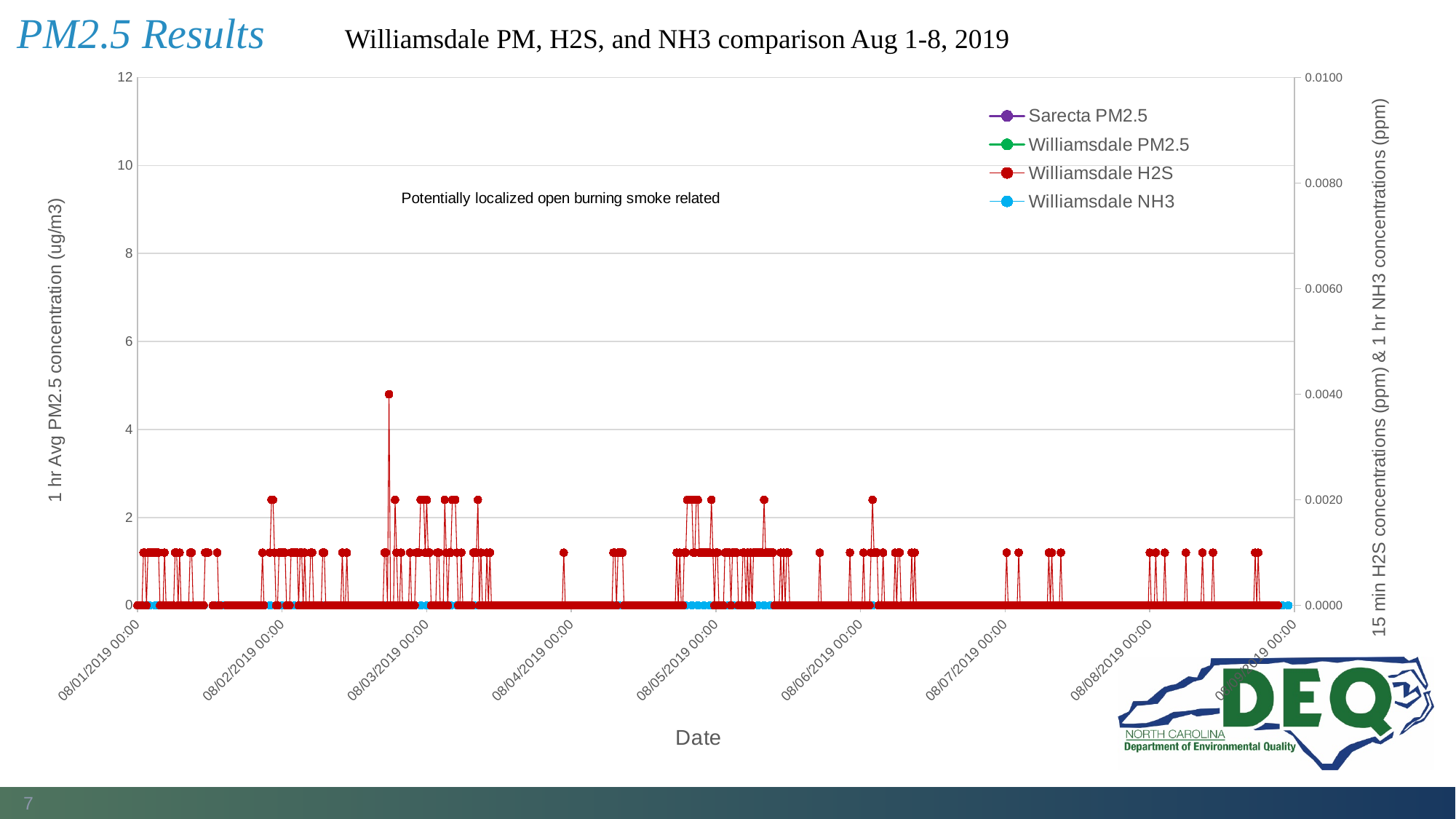

# PM2.5 Results	Williamsdale PM, H2S, and NH3 comparison Aug 1-8, 2019

### Chart

| Category |  |  |  |  |
|---|---|---|---|---|
7